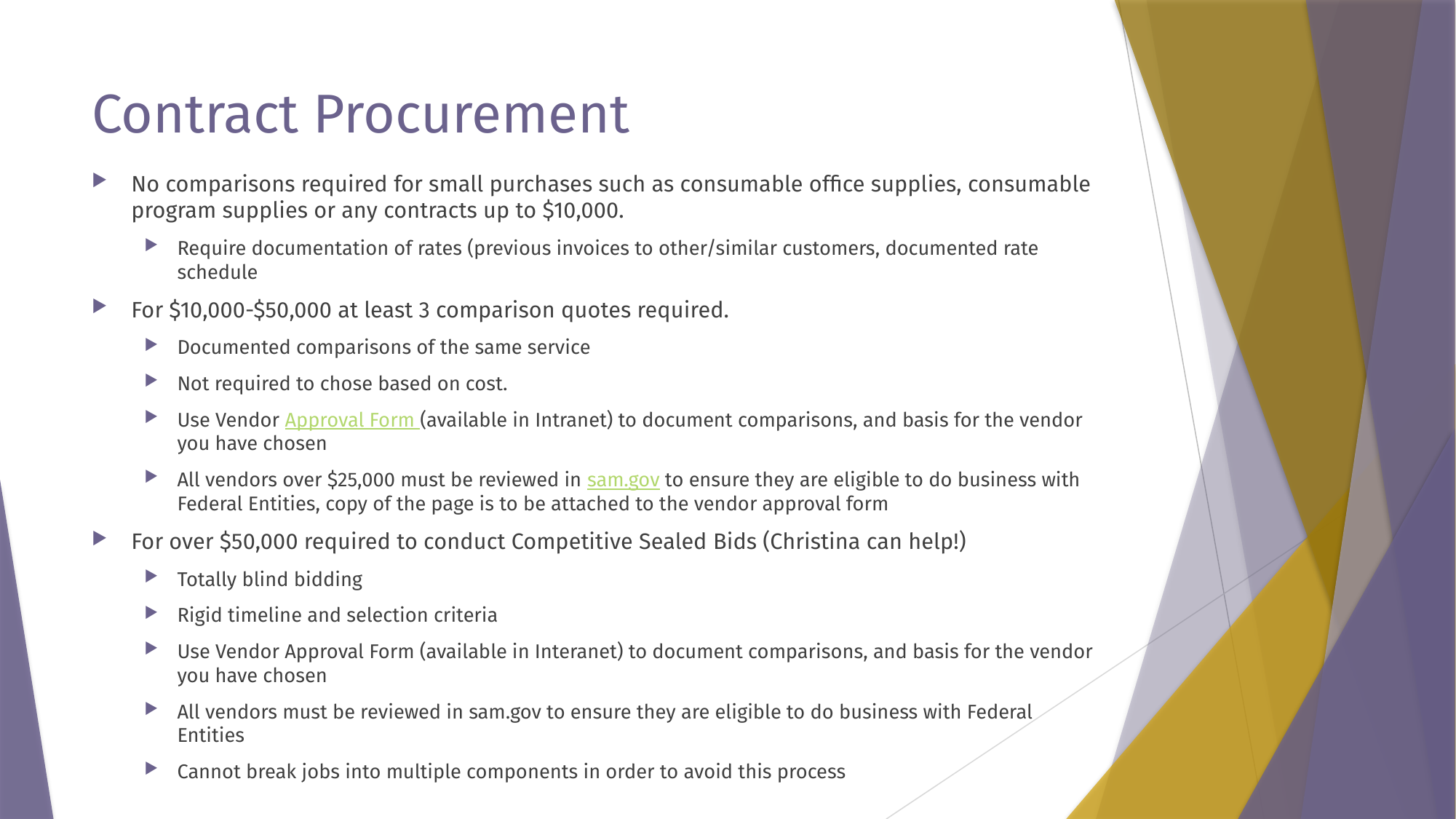

# Contract Procurement
No comparisons required for small purchases such as consumable office supplies, consumable program supplies or any contracts up to $10,000.
Require documentation of rates (previous invoices to other/similar customers, documented rate schedule
For $10,000-$50,000 at least 3 comparison quotes required.
Documented comparisons of the same service
Not required to chose based on cost.
Use Vendor Approval Form (available in Intranet) to document comparisons, and basis for the vendor you have chosen
All vendors over $25,000 must be reviewed in sam.gov to ensure they are eligible to do business with Federal Entities, copy of the page is to be attached to the vendor approval form
For over $50,000 required to conduct Competitive Sealed Bids (Christina can help!)
Totally blind bidding
Rigid timeline and selection criteria
Use Vendor Approval Form (available in Interanet) to document comparisons, and basis for the vendor you have chosen
All vendors must be reviewed in sam.gov to ensure they are eligible to do business with Federal Entities
Cannot break jobs into multiple components in order to avoid this process